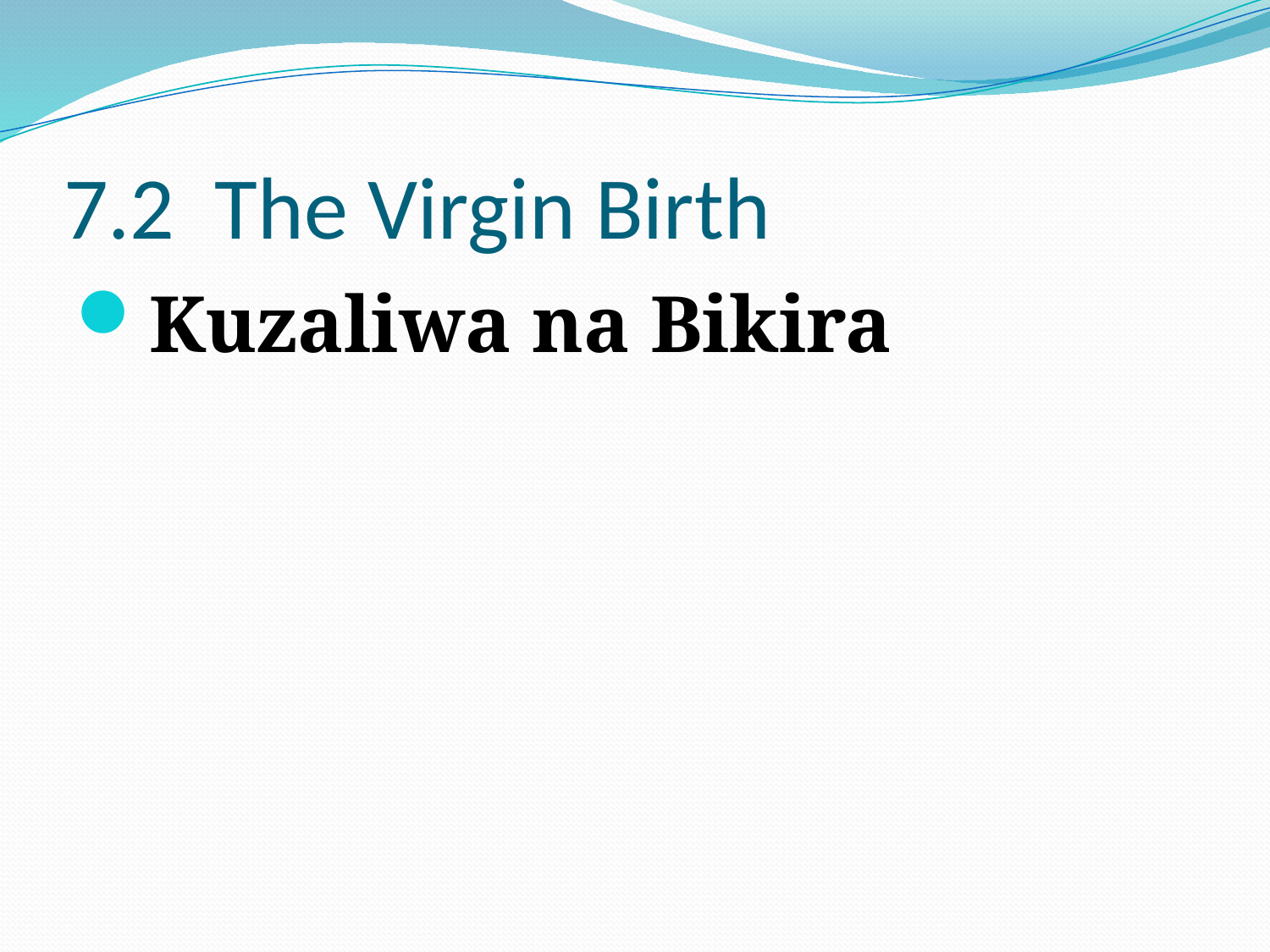

# 7.2  The Virgin Birth
Kuzaliwa na Bikira